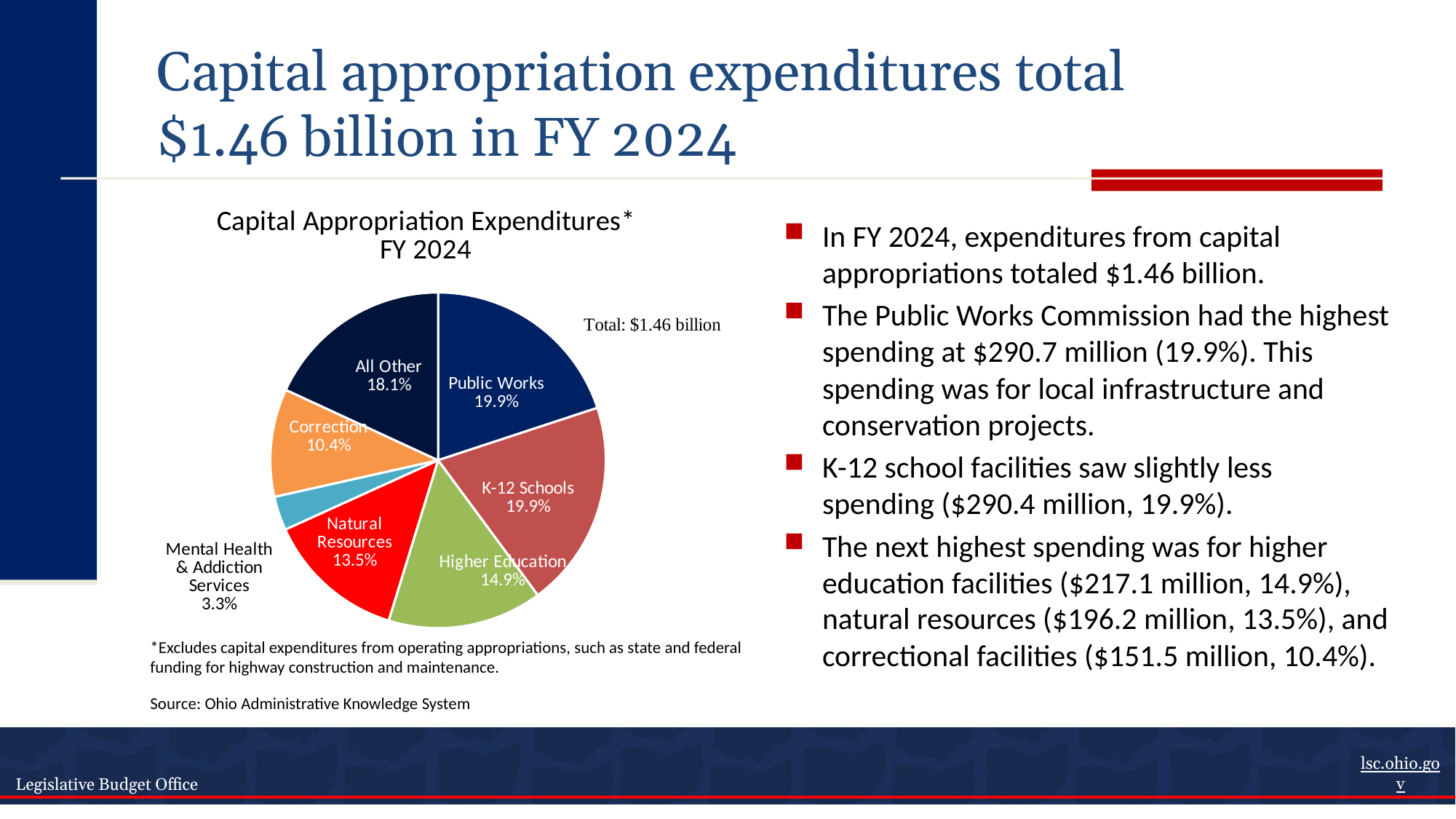

# Capital appropriation expenditures total $1.46 billion in FY 2024

### Chart: Capital Appropriation Expenditures* FY 2024

| Category | Pie chart |
|---|---|
| Public Works | 290.70661770000015 |
| K-12 Schools | 290.42285597999995 |
| Higher Education | 217.14708461999996 |
| Natural Resources | 196.16153890000004 |
| Mental Health & Addiction Services | 47.76016722999999 |
| Correction | 151.47784962999995 |
| All Other | 264.00671176000037 |
In FY 2024, expenditures from capital appropriations totaled $1.46 billion.
The Public Works Commission had the highest spending at $290.7 million (19.9%). This spending was for local infrastructure and conservation projects.
K-12 school facilities saw slightly less spending ($290.4 million, 19.9%).
The next highest spending was for higher education facilities ($217.1 million, 14.9%), natural resources ($196.2 million, 13.5%), and correctional facilities ($151.5 million, 10.4%).
*Excludes capital expenditures from operating appropriations, such as state and federal funding for highway construction and maintenance.
Source: Ohio Administrative Knowledge System